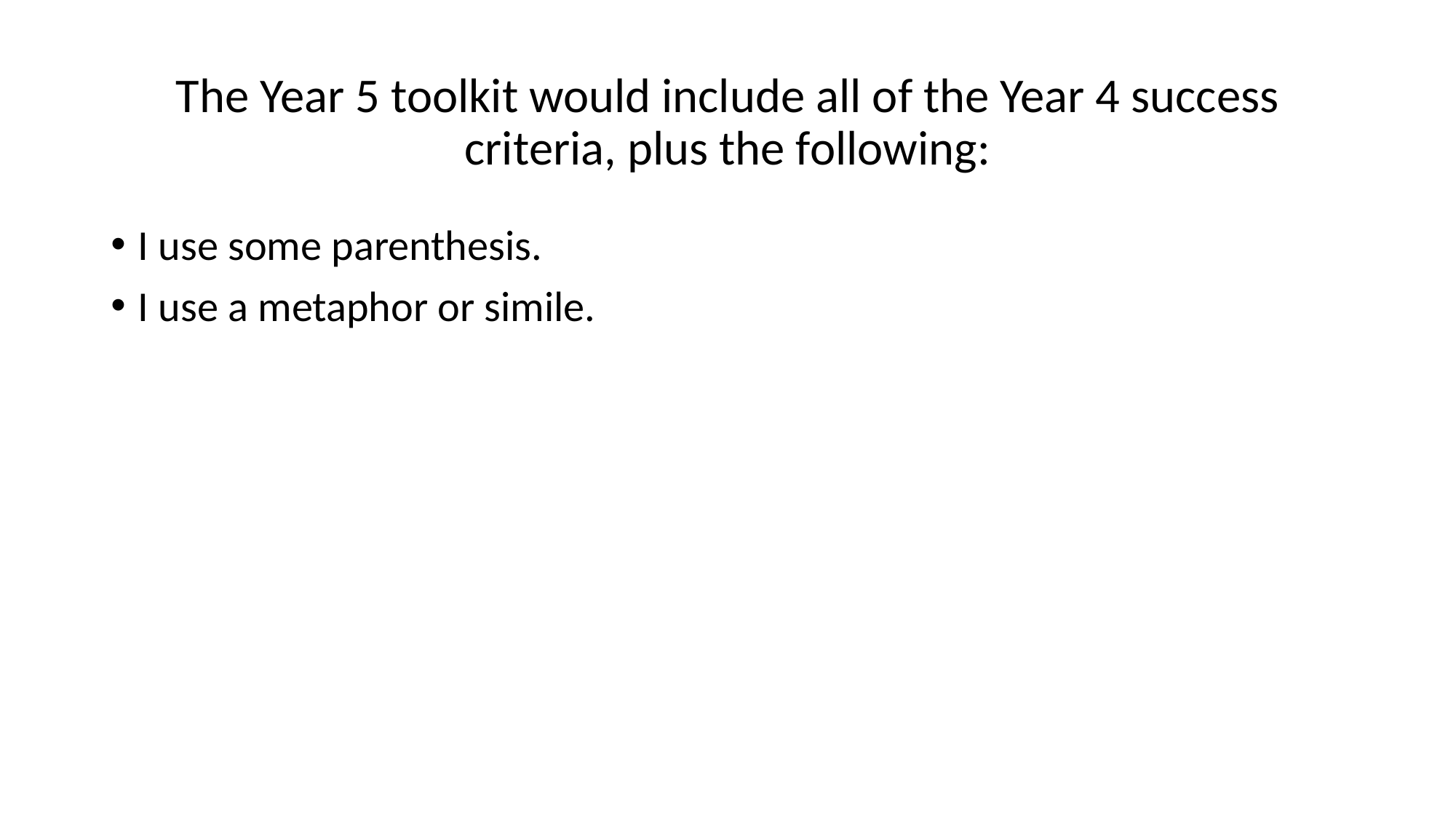

# The Year 5 toolkit would include all of the Year 4 success criteria, plus the following:
I use some parenthesis.
I use a metaphor or simile.